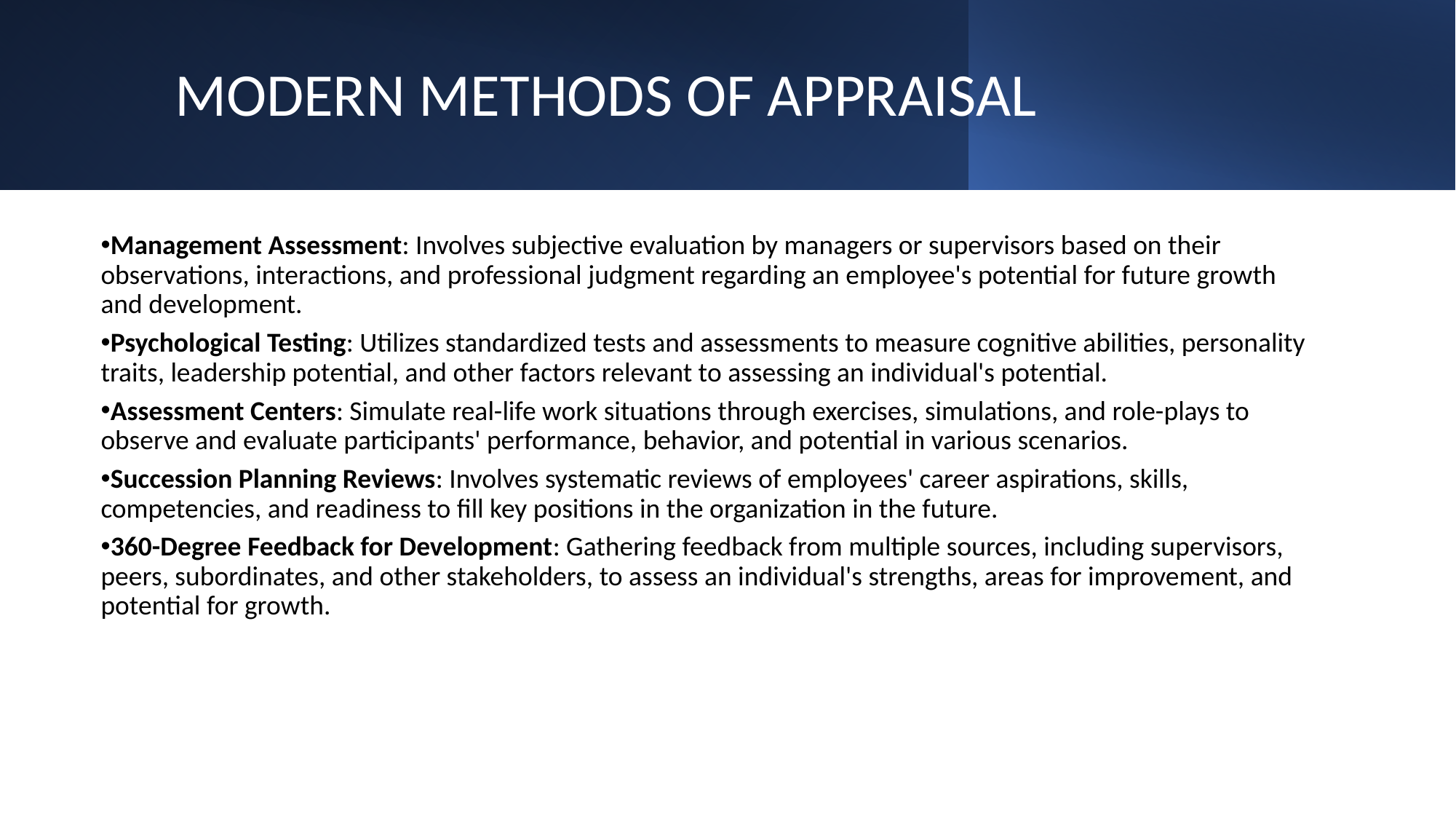

# MODERN METHODS OF APPRAISAL
Management Assessment: Involves subjective evaluation by managers or supervisors based on their observations, interactions, and professional judgment regarding an employee's potential for future growth and development.
Psychological Testing: Utilizes standardized tests and assessments to measure cognitive abilities, personality traits, leadership potential, and other factors relevant to assessing an individual's potential.
Assessment Centers: Simulate real-life work situations through exercises, simulations, and role-plays to observe and evaluate participants' performance, behavior, and potential in various scenarios.
Succession Planning Reviews: Involves systematic reviews of employees' career aspirations, skills, competencies, and readiness to fill key positions in the organization in the future.
360-Degree Feedback for Development: Gathering feedback from multiple sources, including supervisors, peers, subordinates, and other stakeholders, to assess an individual's strengths, areas for improvement, and potential for growth.